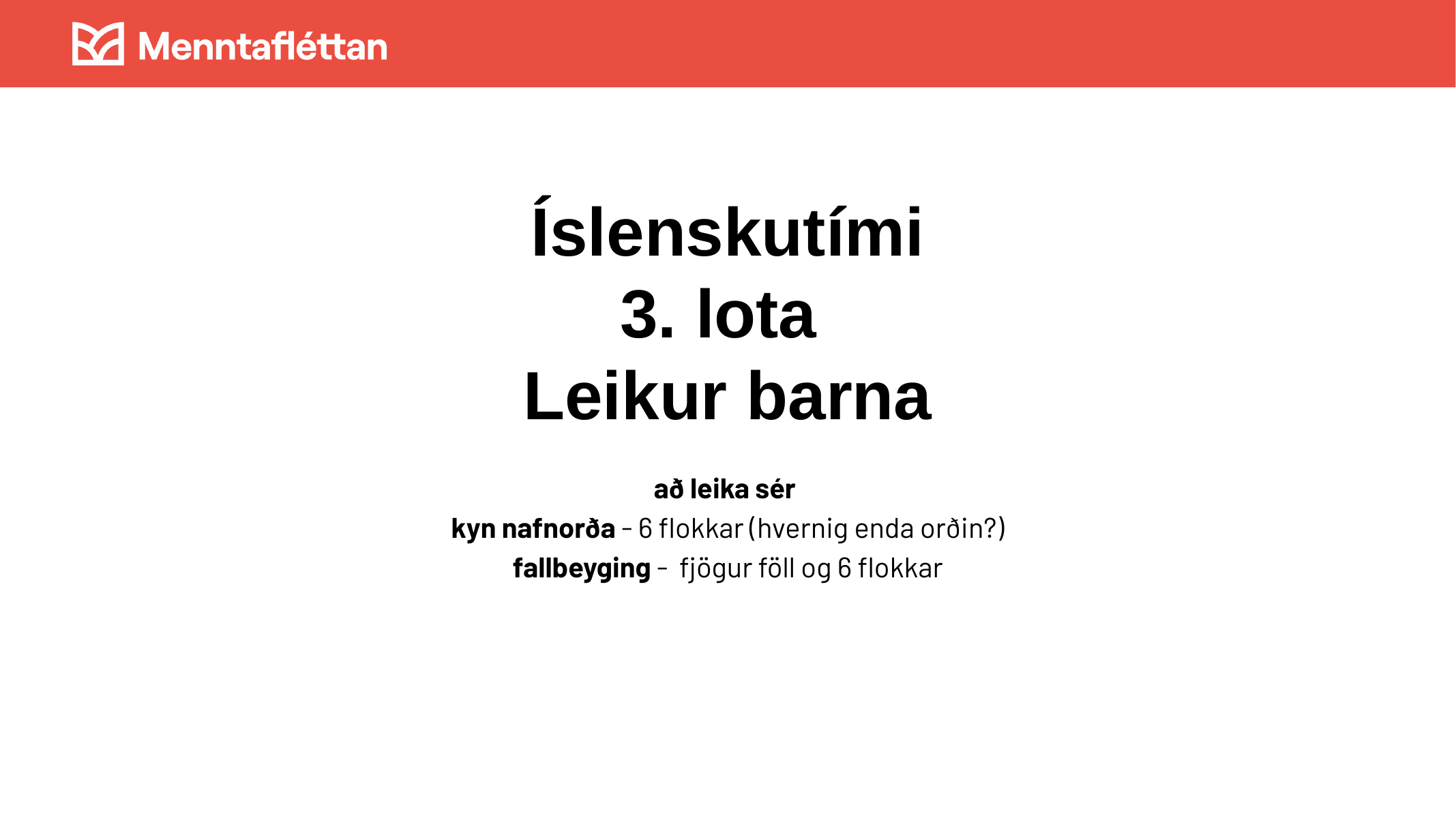

# Íslenskutími 3. lota Leikur barna
að leika sér
kyn nafnorða - 6 flokkar (hvernig enda orðin?)
fallbeyging -  fjögur föll og 6 flokkar